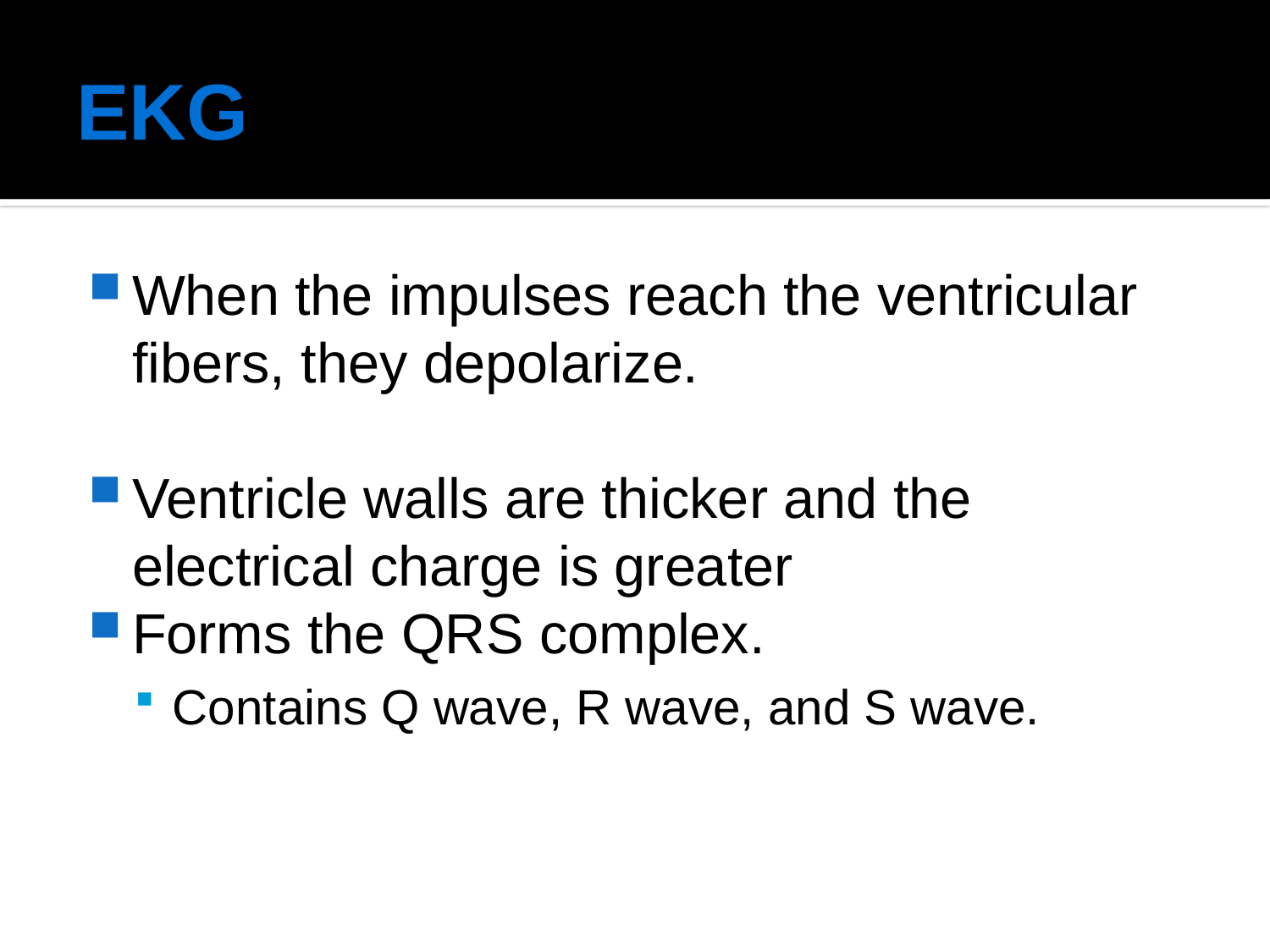

# EKG
When the impulses reach the ventricular fibers, they depolarize.

Ventricle walls are thicker and the electrical charge is greater
Forms the QRS complex.
Contains Q wave, R wave, and S wave.